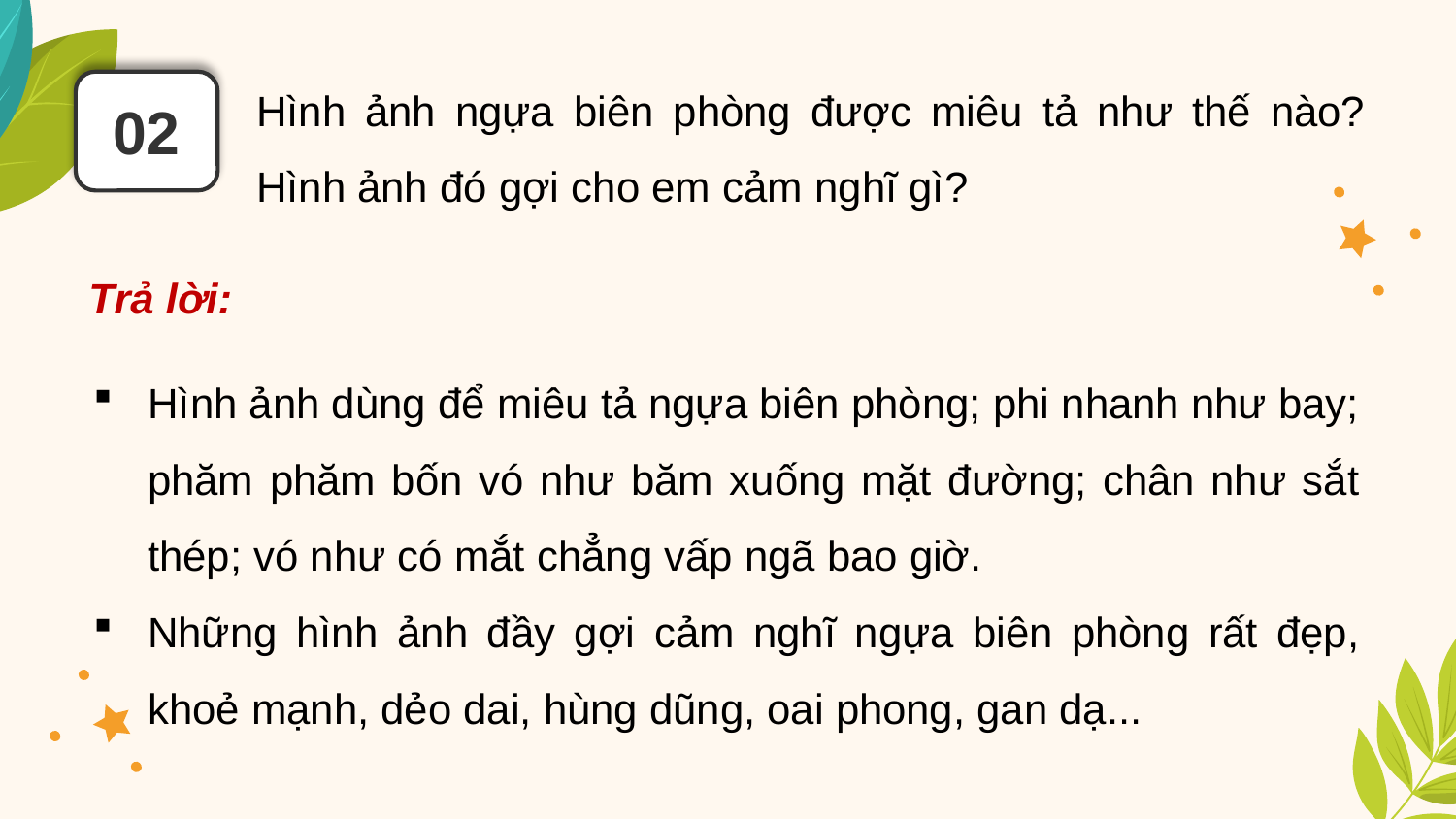

Hình ảnh ngựa biên phòng được miêu tả như thế nào? Hình ảnh đó gợi cho em cảm nghĩ gì?
02
Trả lời:
Hình ảnh dùng để miêu tả ngựa biên phòng; phi nhanh như bay; phăm phăm bốn vó như băm xuống mặt đường; chân như sắt thép; vó như có mắt chẳng vấp ngã bao giờ.
Những hình ảnh đầy gợi cảm nghĩ ngựa biên phòng rất đẹp, khoẻ mạnh, dẻo dai, hùng dũng, oai phong, gan dạ...